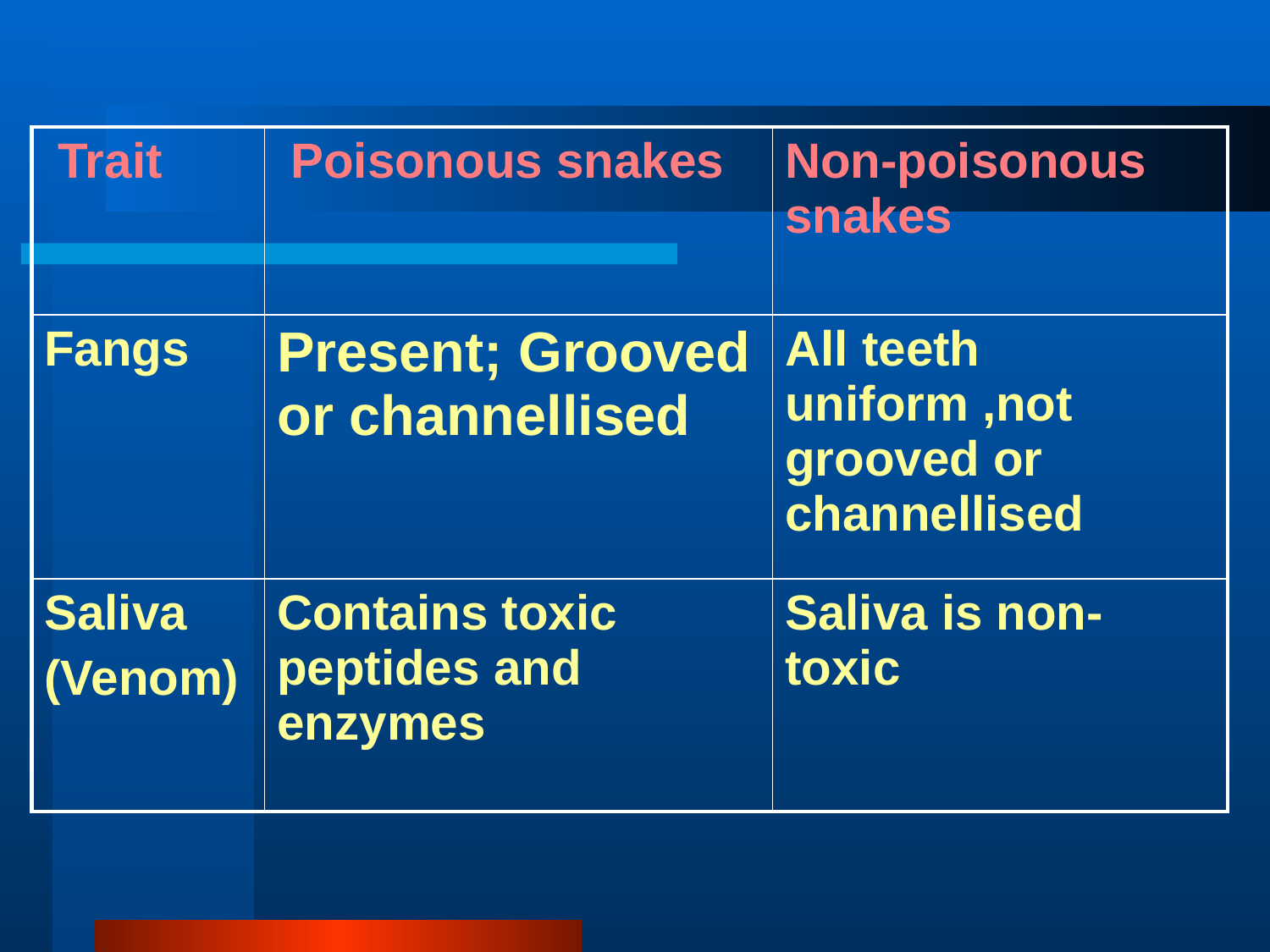

#
| Trait | Poisonous snakes | Non-poisonous snakes |
| --- | --- | --- |
| Fangs | Present; Grooved or channellised | All teeth uniform ,not grooved or channellised |
| Saliva (Venom) | Contains toxic peptides and enzymes | Saliva is non-toxic |